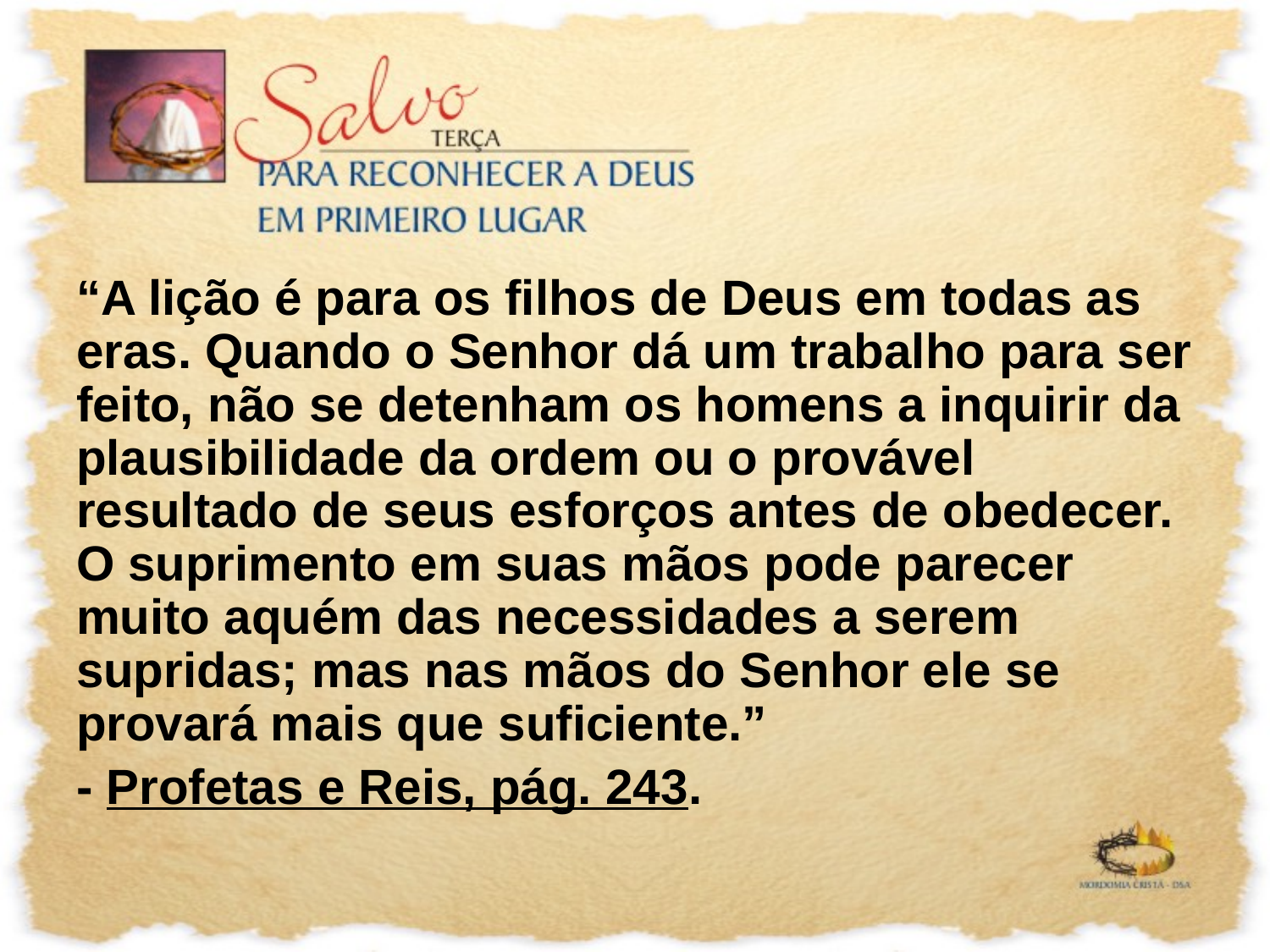

“A lição é para os filhos de Deus em todas as eras. Quando o Senhor dá um trabalho para ser feito, não se detenham os homens a inquirir da plausibilidade da ordem ou o provável resultado de seus esforços antes de obedecer. O suprimento em suas mãos pode parecer muito aquém das necessidades a serem supridas; mas nas mãos do Senhor ele se provará mais que suficiente.”
- Profetas e Reis, pág. 243.